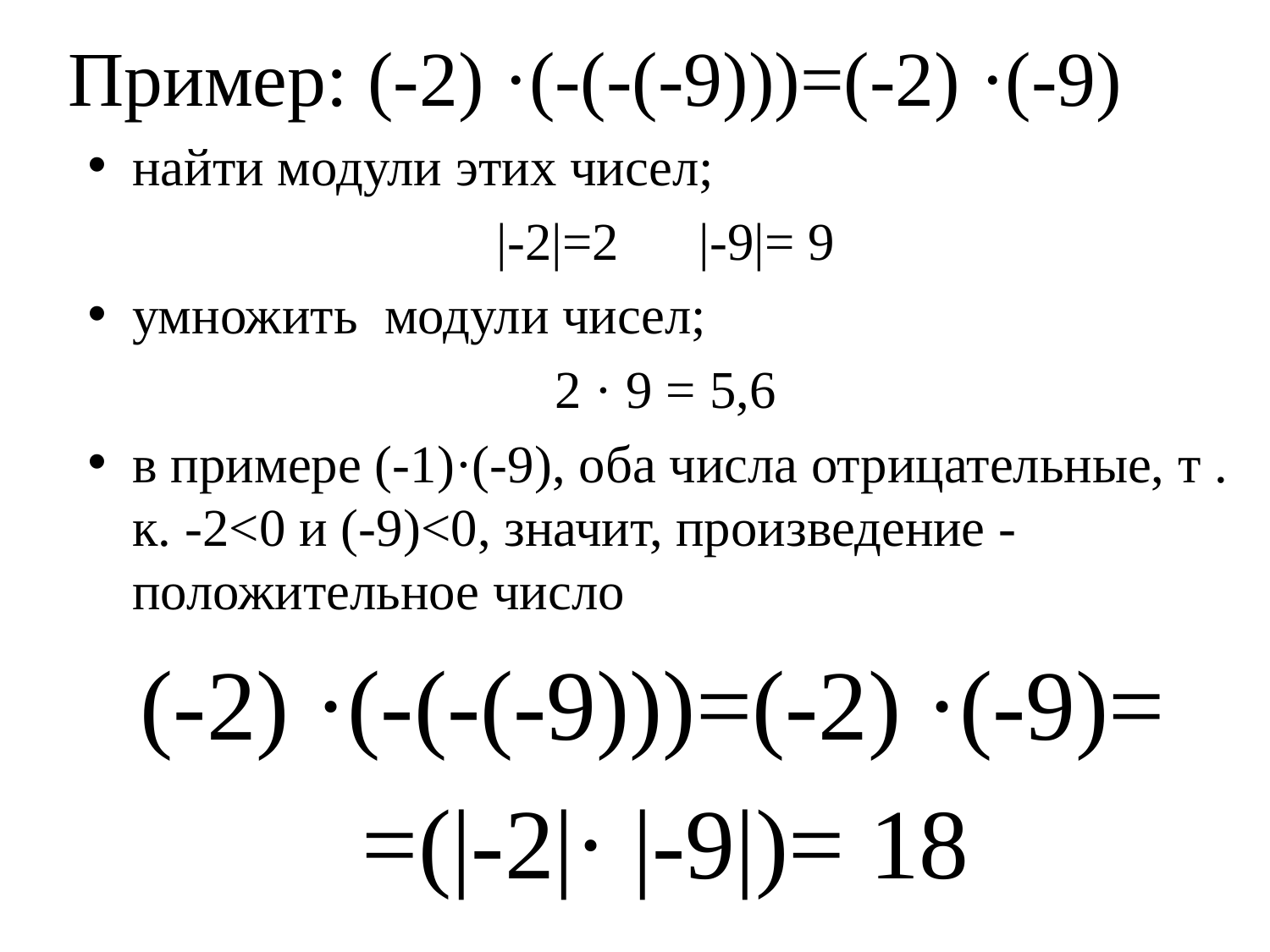

# Пример: (-2) ·(-(-(-9)))=(-2) ·(-9)
найти модули этих чисел;
|-2|=2      |-9|= 9
умножить  модули чисел;
2 · 9 = 5,6
в примере (-1)·(-9), оба числа отрицательные, т . к. -2<0 и (-9)<0, значит, произведение - положительное число
(-2) ·(-(-(-9)))=(-2) ·(-9)=
=(|-2|· |-9|)= 18